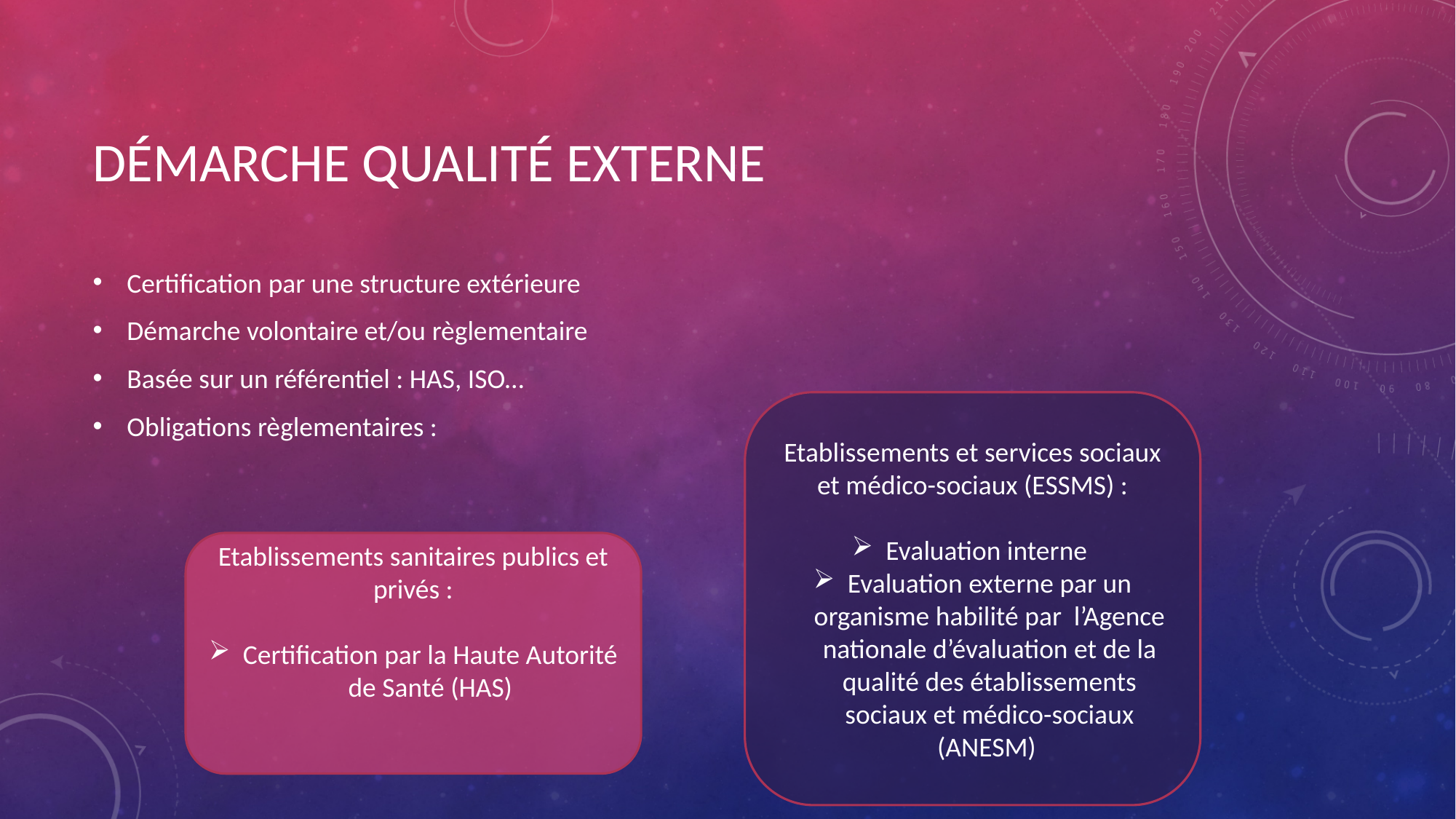

# Démarche qualité externe
Certification par une structure extérieure
Démarche volontaire et/ou règlementaire
Basée sur un référentiel : HAS, ISO…
Obligations règlementaires :

Etablissements et services sociaux et médico-sociaux (ESSMS) :

Evaluation interne
Evaluation externe par un organisme habilité par  l’Agence nationale d’évaluation et de la qualité des établissements sociaux et médico-sociaux (ANESM)
Etablissements sanitaires publics et privés :

Certification par la Haute Autorité de Santé (HAS)